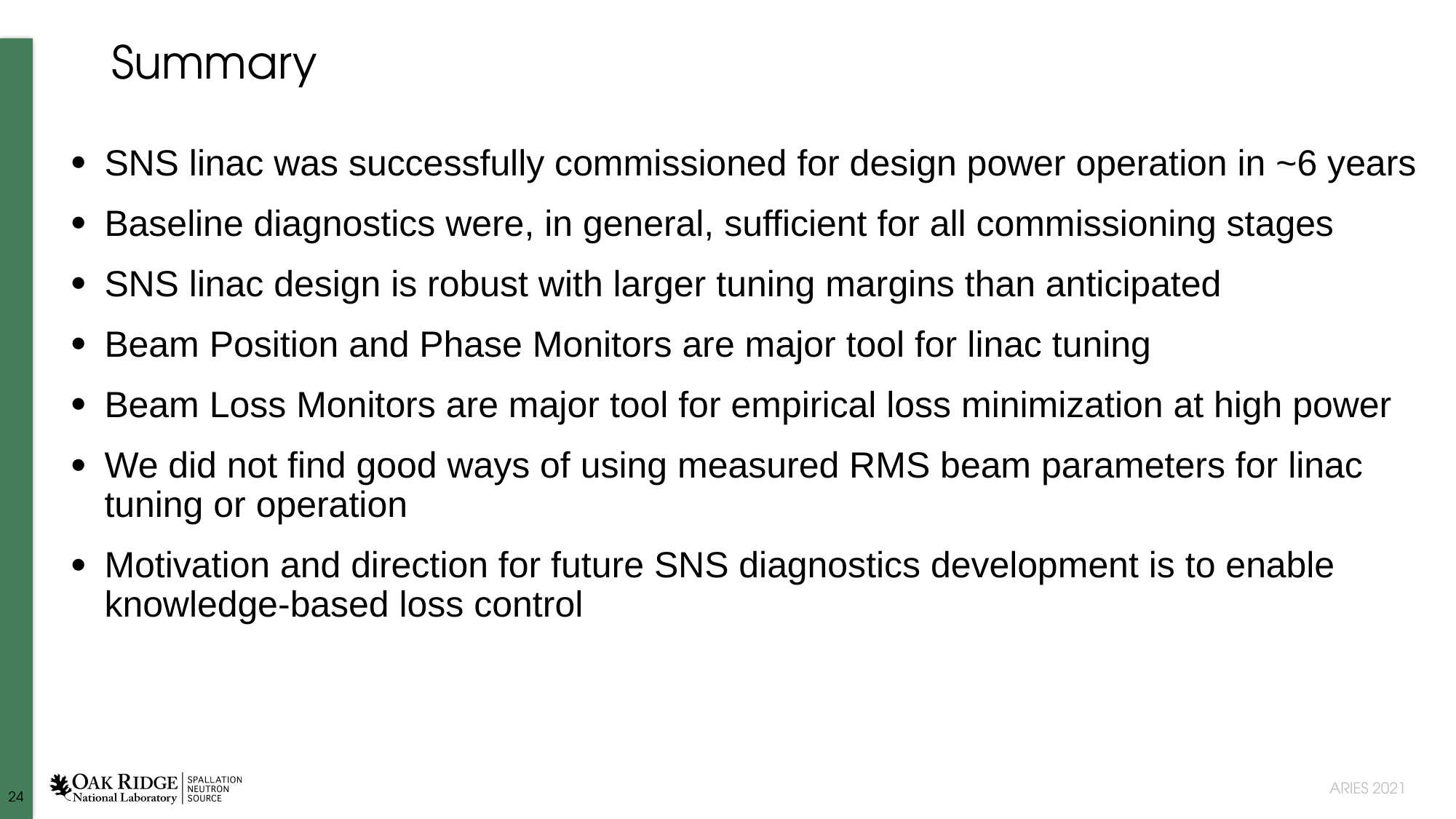

# Summary
SNS linac was successfully commissioned for design power operation in ~6 years
Baseline diagnostics were, in general, sufficient for all commissioning stages
SNS linac design is robust with larger tuning margins than anticipated
Beam Position and Phase Monitors are major tool for linac tuning
Beam Loss Monitors are major tool for empirical loss minimization at high power
We did not find good ways of using measured RMS beam parameters for linac tuning or operation
Motivation and direction for future SNS diagnostics development is to enable knowledge-based loss control